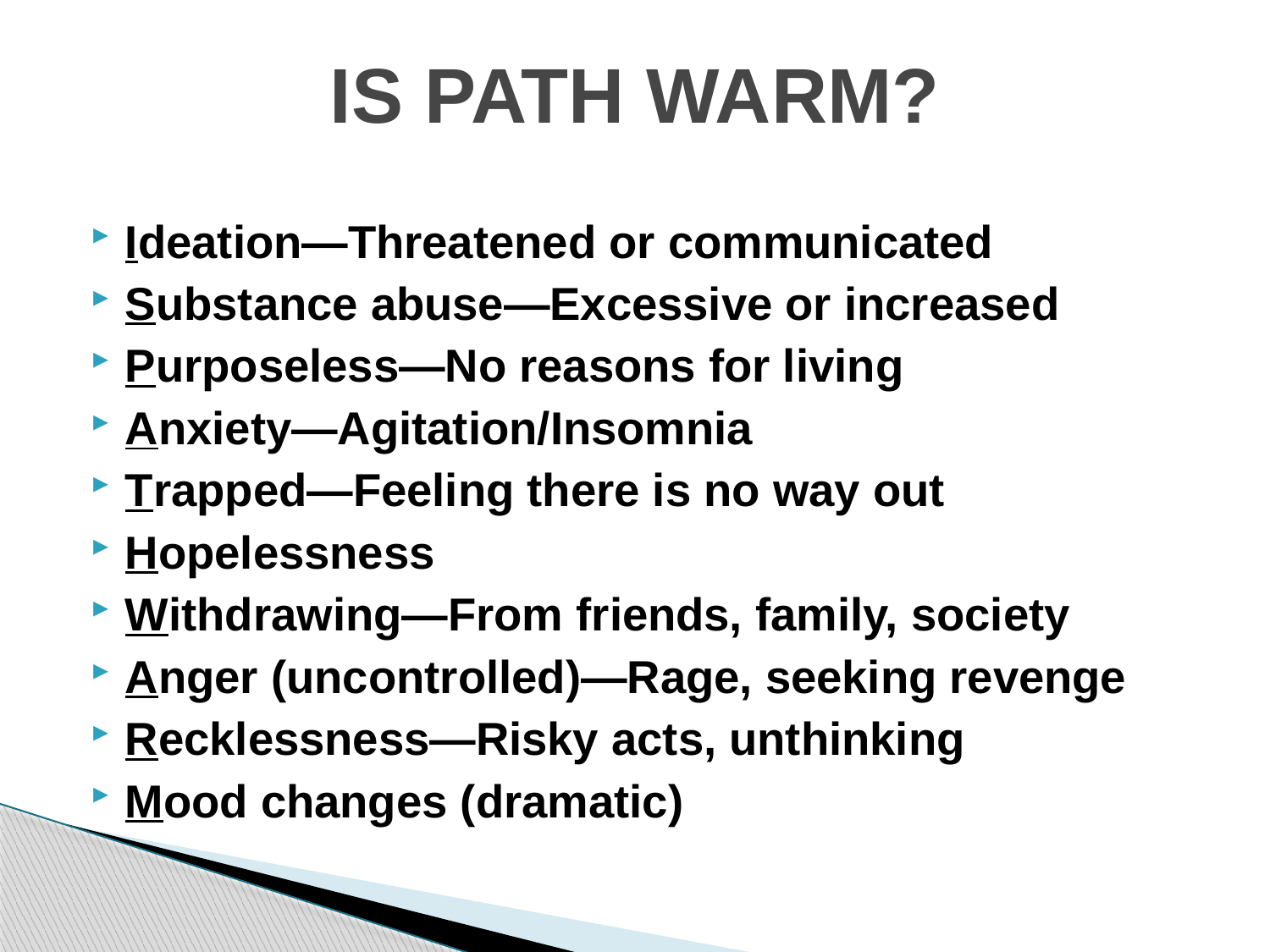

# IS PATH WARM?
Ideation—Threatened or communicated
Substance abuse—Excessive or increased
Purposeless—No reasons for living
Anxiety—Agitation/Insomnia
Trapped—Feeling there is no way out
Hopelessness
Withdrawing—From friends, family, society
Anger (uncontrolled)—Rage, seeking revenge
Recklessness—Risky acts, unthinking
Mood changes (dramatic)